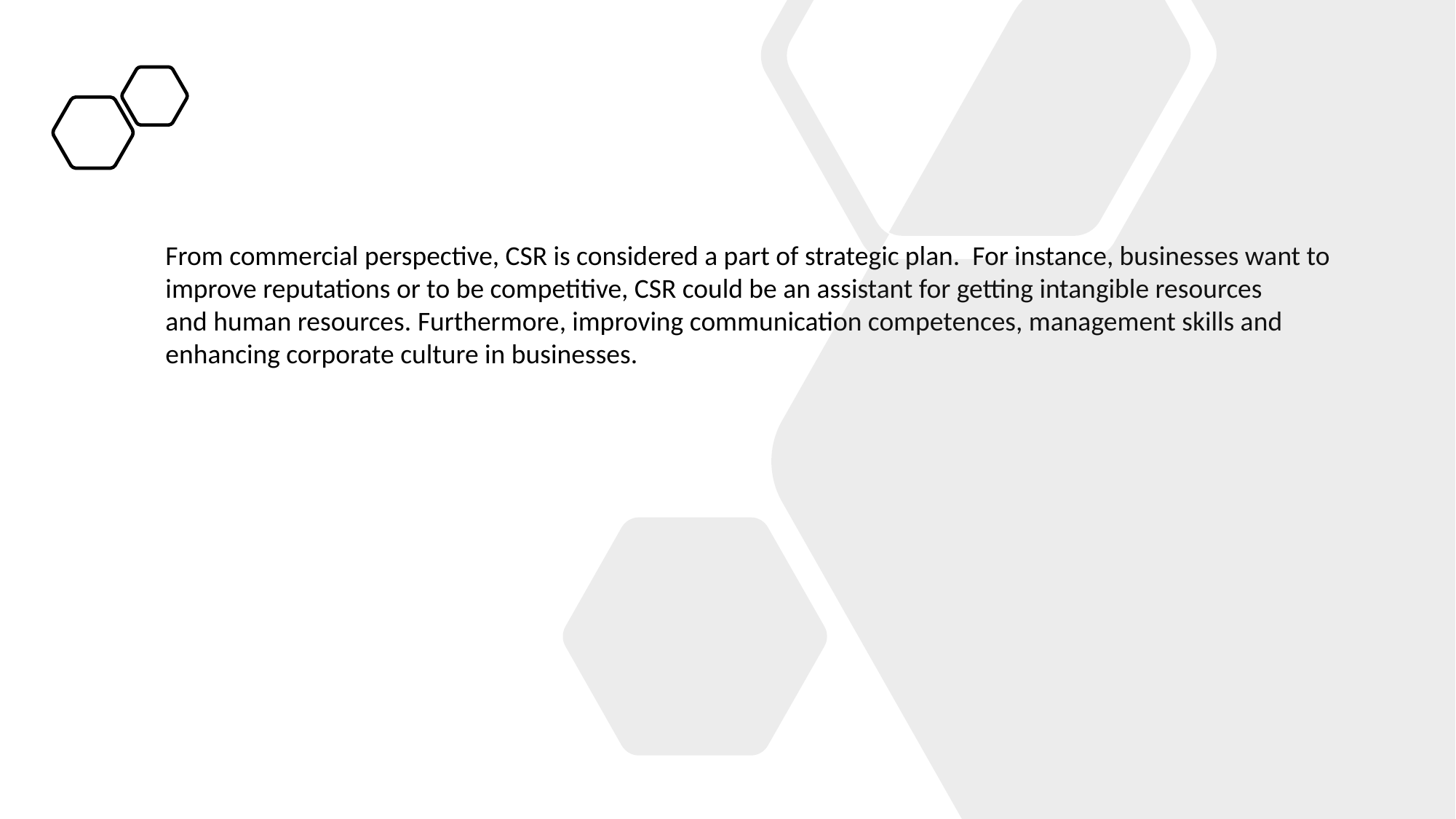

From commercial perspective, CSR is considered a part of strategic plan.  For instance, businesses want to improve reputations or to be competitive, CSR could be an assistant for getting intangible resources
and human resources. Furthermore, improving communication competences, management skills and enhancing corporate culture in businesses.